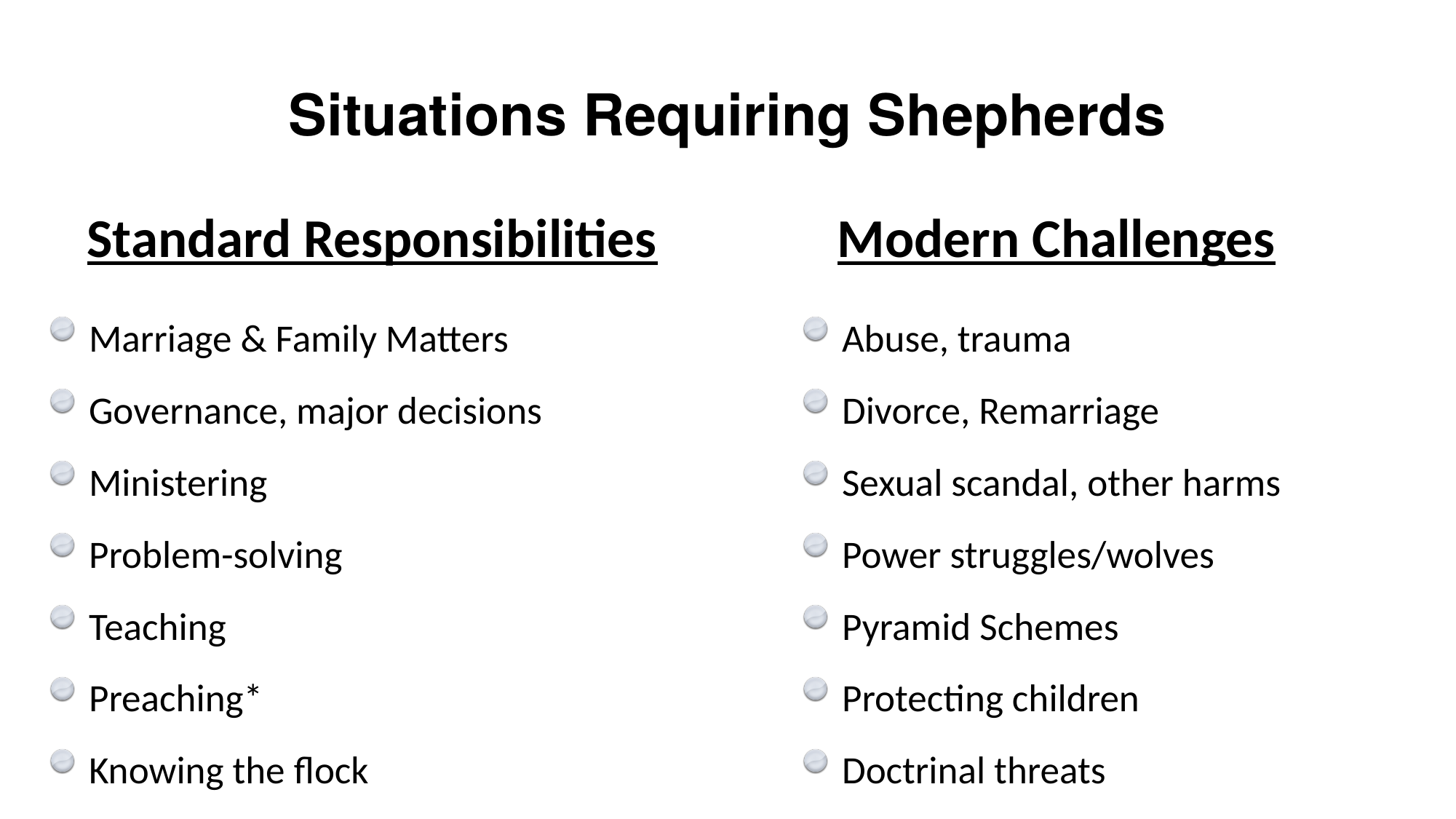

Situations Requiring Shepherds
Standard Responsibilities
Modern Challenges
Marriage & Family Matters
Governance, major decisions
Ministering
Problem-solving
Teaching
Preaching*
Knowing the flock
Reputation with outsiders
Abuse, trauma
Divorce, Remarriage
Sexual scandal, other harms
Power struggles/wolves
Pyramid Schemes
Protecting children
Doctrinal threats
Other complexities